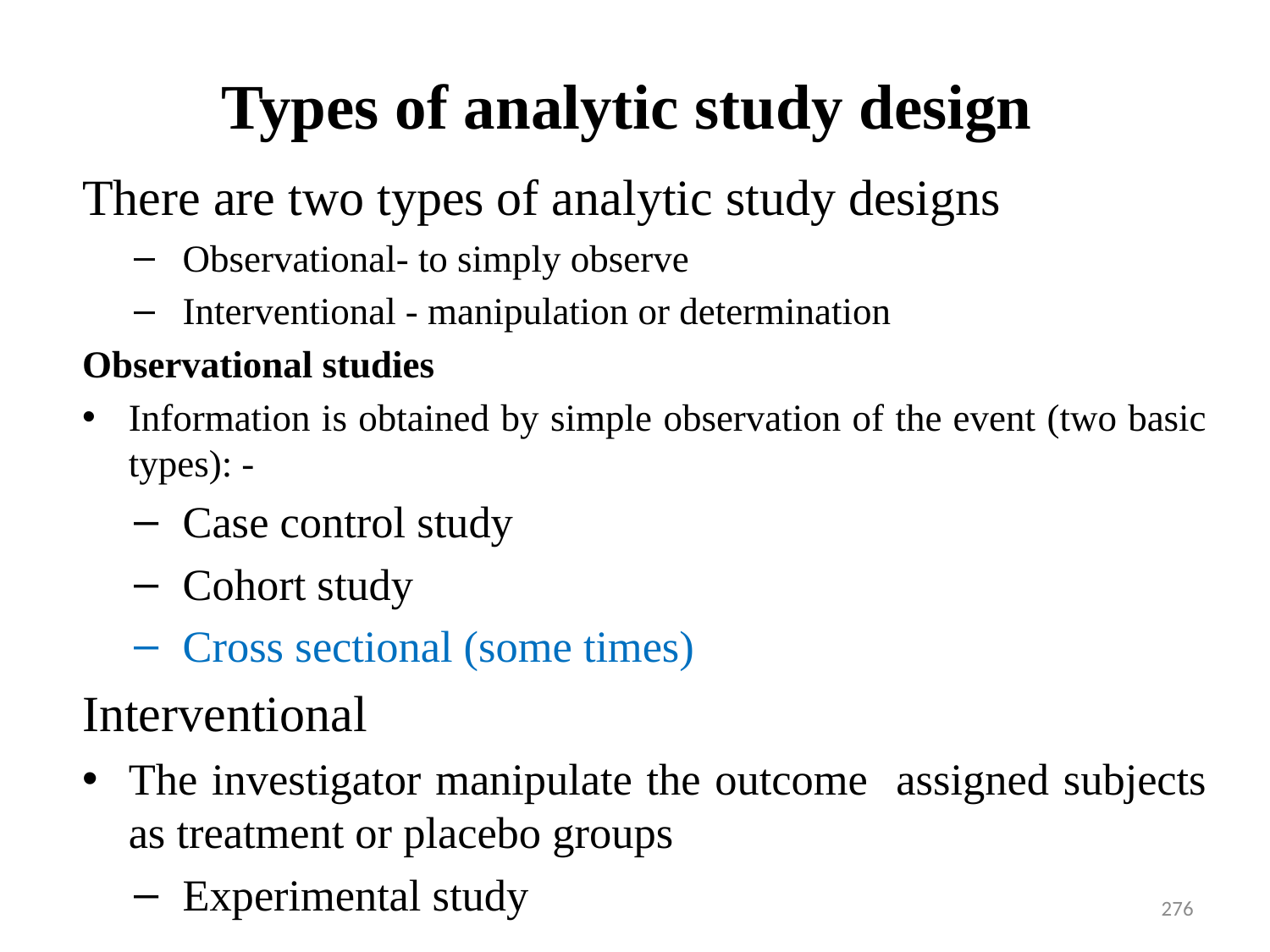

# Types of analytic study design
There are two types of analytic study designs
Observational- to simply observe
Interventional - manipulation or determination
Observational studies
Information is obtained by simple observation of the event (two basic types): -
Case control study
Cohort study
Cross sectional (some times)
Interventional
The investigator manipulate the outcome  assigned subjects as treatment or placebo groups
Experimental study

276